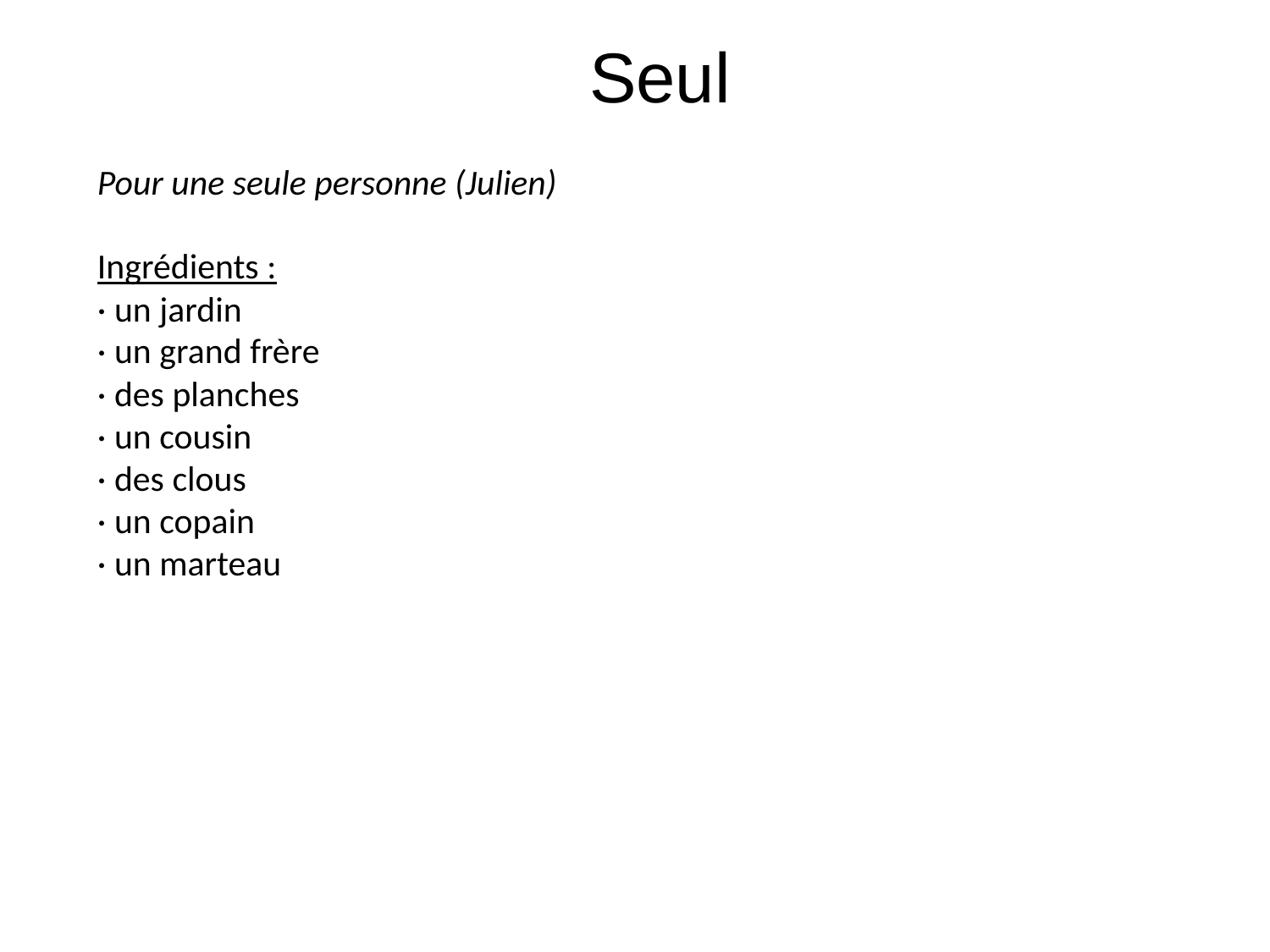

Seul

Pour une seule personne (Julien)

Ingrédients :
· un jardin
· un grand frère
· des planches
· un cousin
· des clous
· un copain
· un marteau